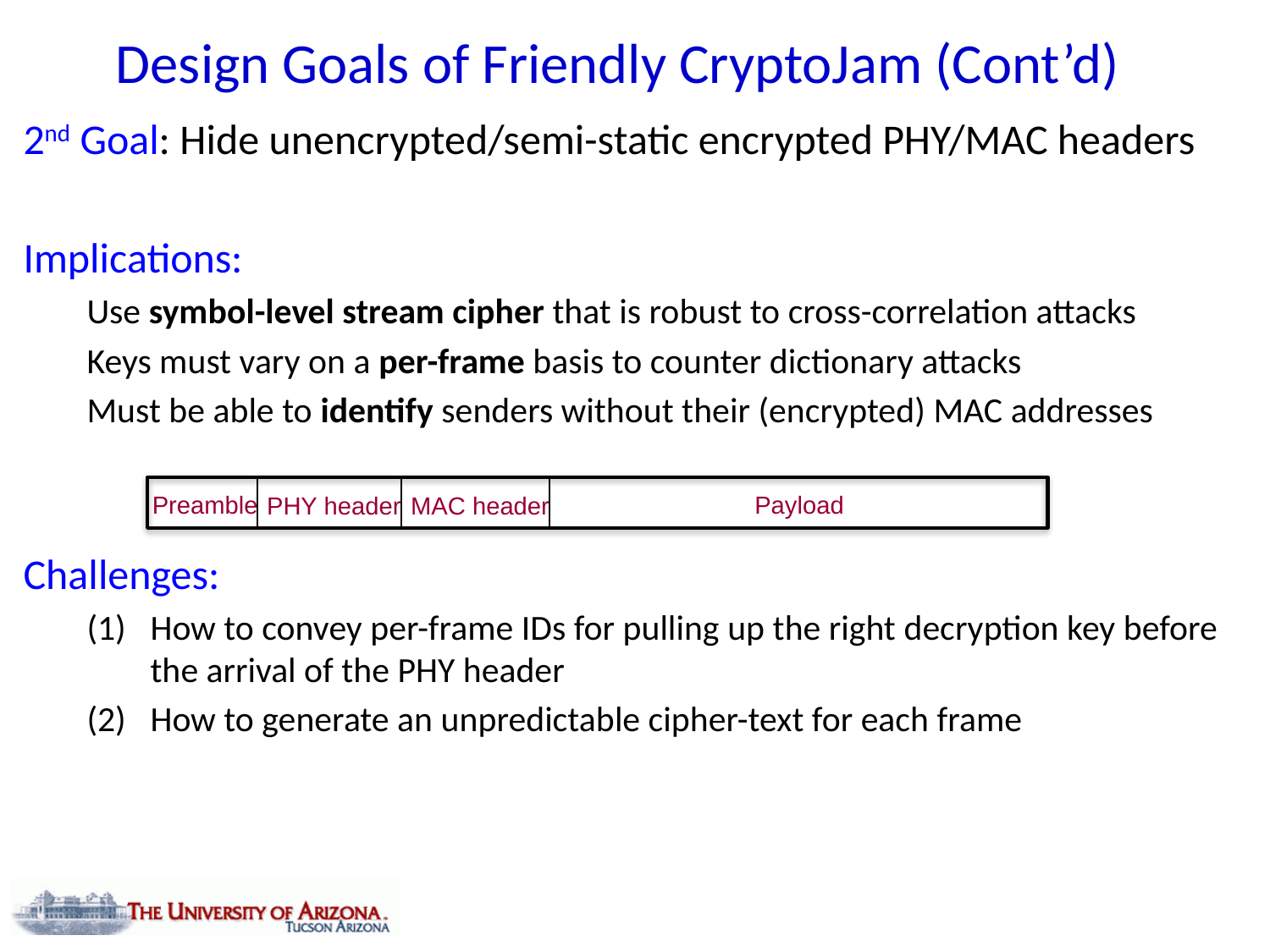

# Design Goals of Friendly CryptoJam (Cont’d)
2nd Goal: Hide unencrypted/semi-static encrypted PHY/MAC headers

Implications:
Use symbol-level stream cipher that is robust to cross-correlation attacks
Keys must vary on a per-frame basis to counter dictionary attacks
Must be able to identify senders without their (encrypted) MAC addresses

Challenges:
How to convey per-frame IDs for pulling up the right decryption key before the arrival of the PHY header
How to generate an unpredictable cipher-text for each frame

Preamble
Payload

PHY header
MAC header